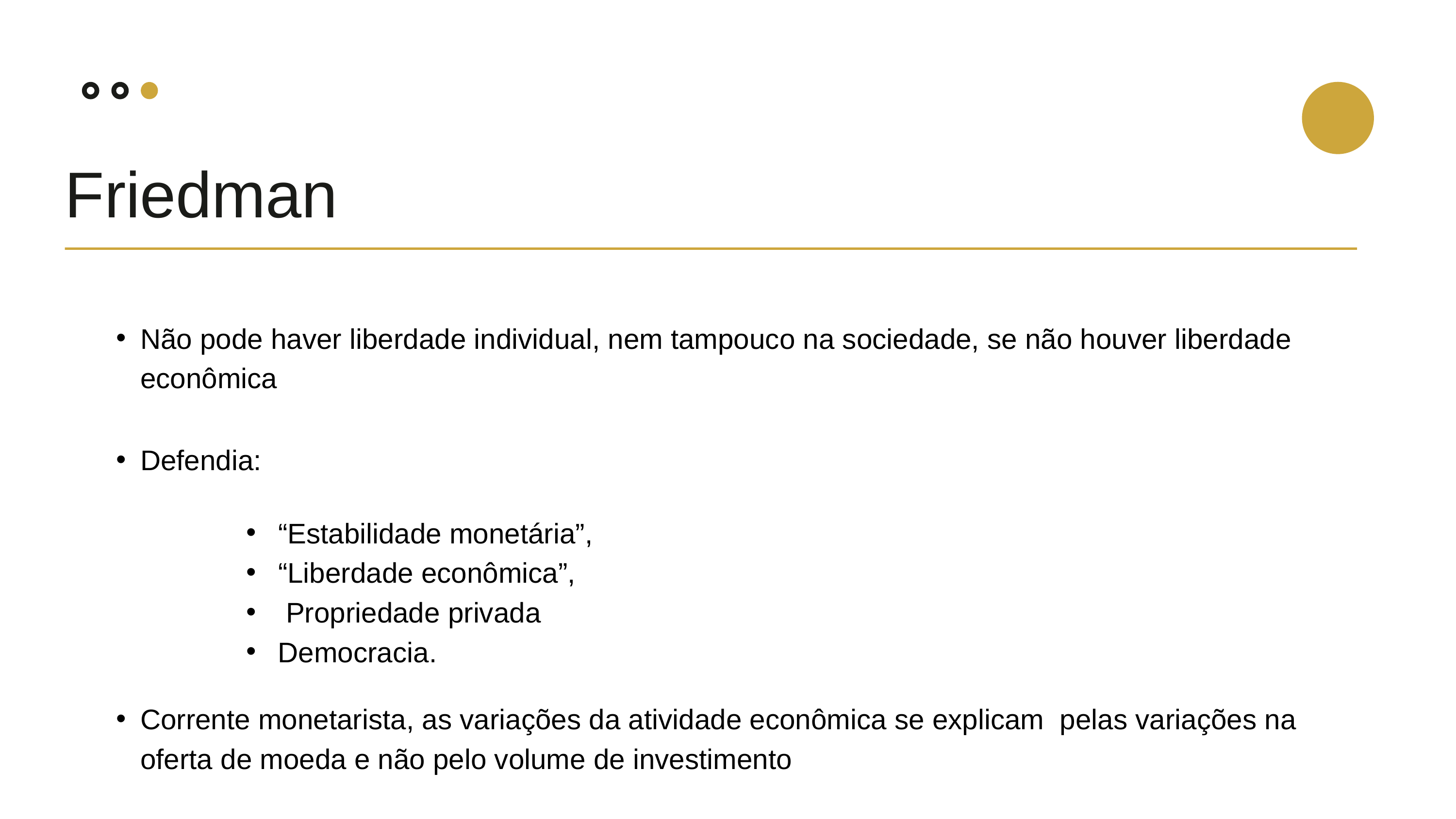

Friedman

Não pode haver liberdade individual, nem tampouco na sociedade, se não houver liberdade econômica

Defendia:

 “Estabilidade monetária”,
 “Liberdade econômica”,
  Propriedade privada
 Democracia.

Corrente monetarista, as variações da atividade econômica se explicam  pelas variações na oferta de moeda e não pelo volume de investimento